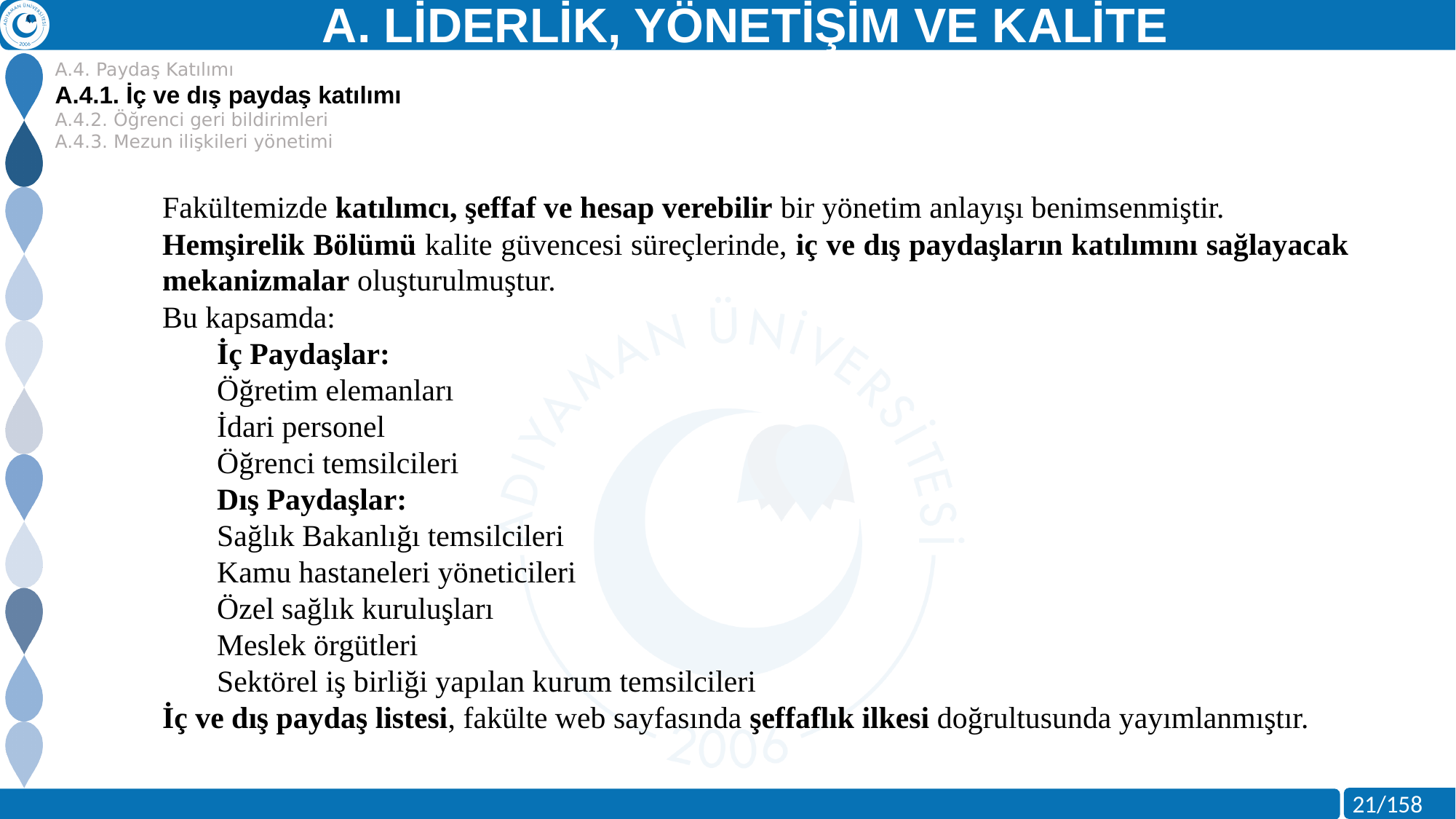

A. LİDERLİK, YÖNETİŞİM VE KALİTE
A.4. Paydaş Katılımı
A.4.1. İç ve dış paydaş katılımı
A.4.2. Öğrenci geri bildirimleri
A.4.3. Mezun ilişkileri yönetimi
Fakültemizde katılımcı, şeffaf ve hesap verebilir bir yönetim anlayışı benimsenmiştir.
Hemşirelik Bölümü kalite güvencesi süreçlerinde, iç ve dış paydaşların katılımını sağlayacak mekanizmalar oluşturulmuştur.
Bu kapsamda:
İç Paydaşlar:
Öğretim elemanları
İdari personel
Öğrenci temsilcileri
Dış Paydaşlar:
Sağlık Bakanlığı temsilcileri
Kamu hastaneleri yöneticileri
Özel sağlık kuruluşları
Meslek örgütleri
Sektörel iş birliği yapılan kurum temsilcileri
İç ve dış paydaş listesi, fakülte web sayfasında şeffaflık ilkesi doğrultusunda yayımlanmıştır.